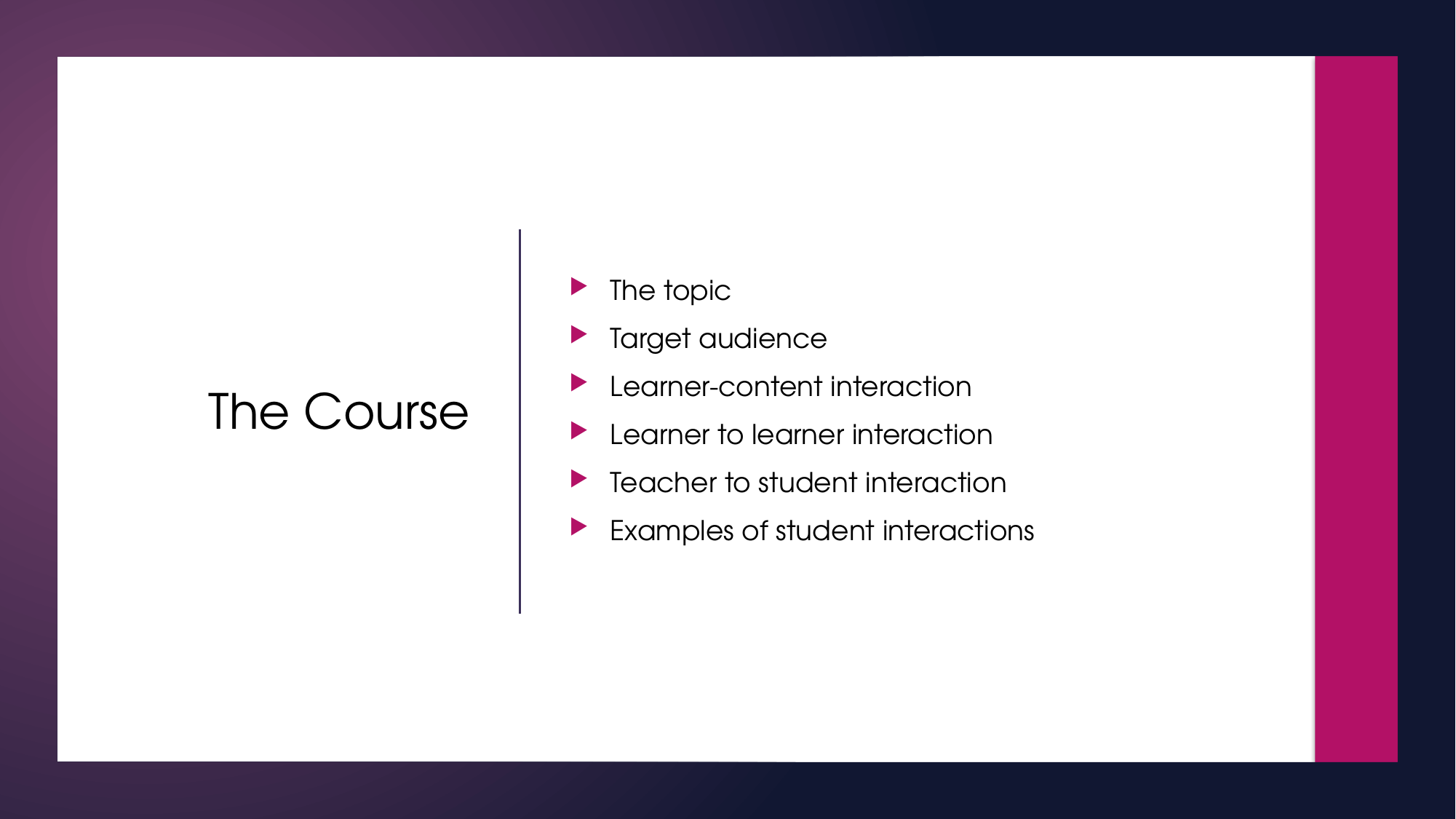

The topic
Target audience
Learner-content interaction
Learner to learner interaction
Teacher to student interaction
Examples of student interactions
The Course